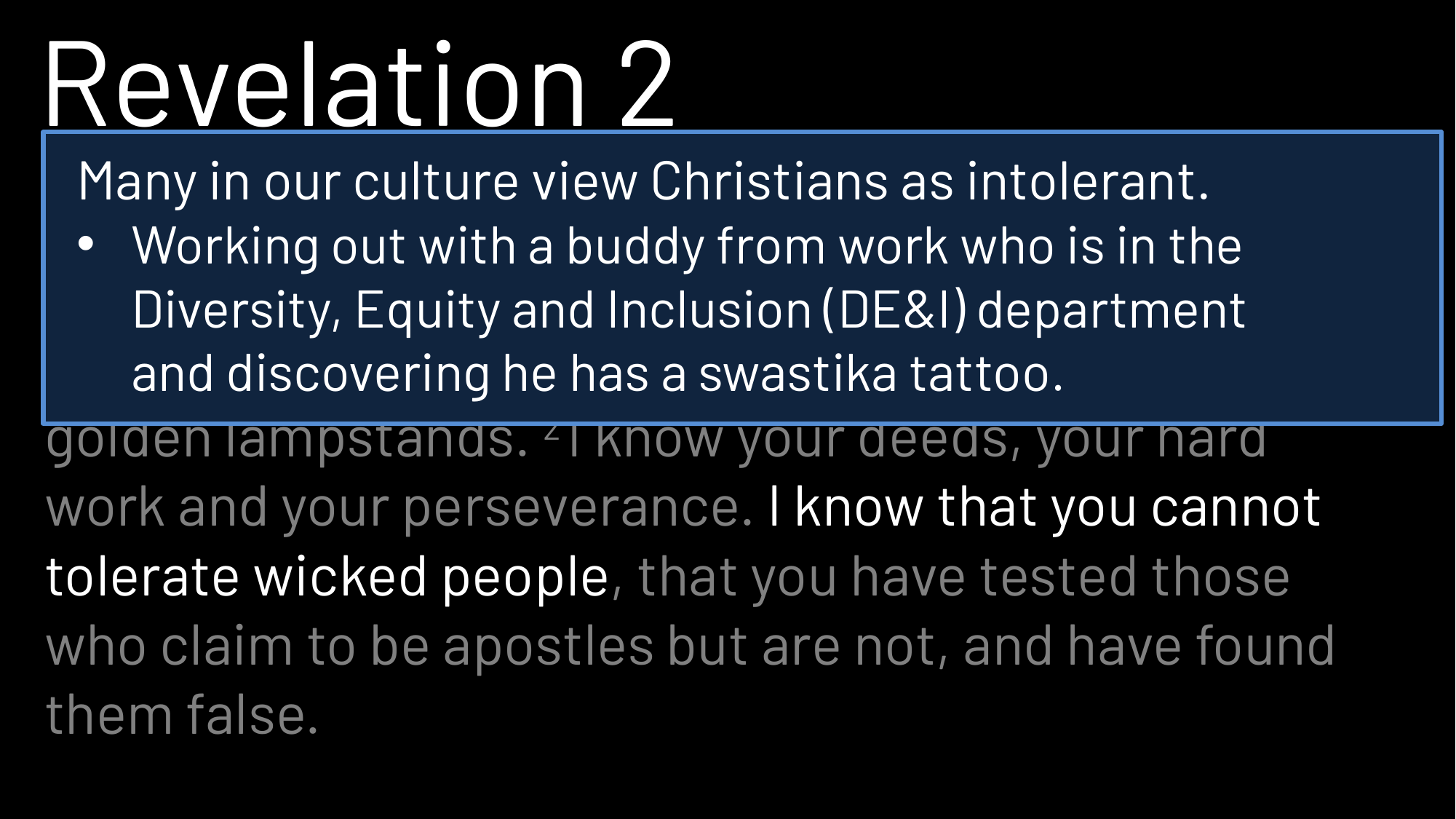

Revelation 2

Many in our culture view Christians as intolerant.
Working out with a buddy from work who is in the Diversity, Equity and Inclusion (DE&I) department
and discovering he has a swastika tattoo.
1 “To the angel of the church in Ephesus write:
These are the words of him who holds the seven stars in his right hand and walks among the seven golden lampstands. 2 I know your deeds, your hard work and your perseverance. I know that you cannot tolerate wicked people, that you have tested those who claim to be apostles but are not, and have found them false.